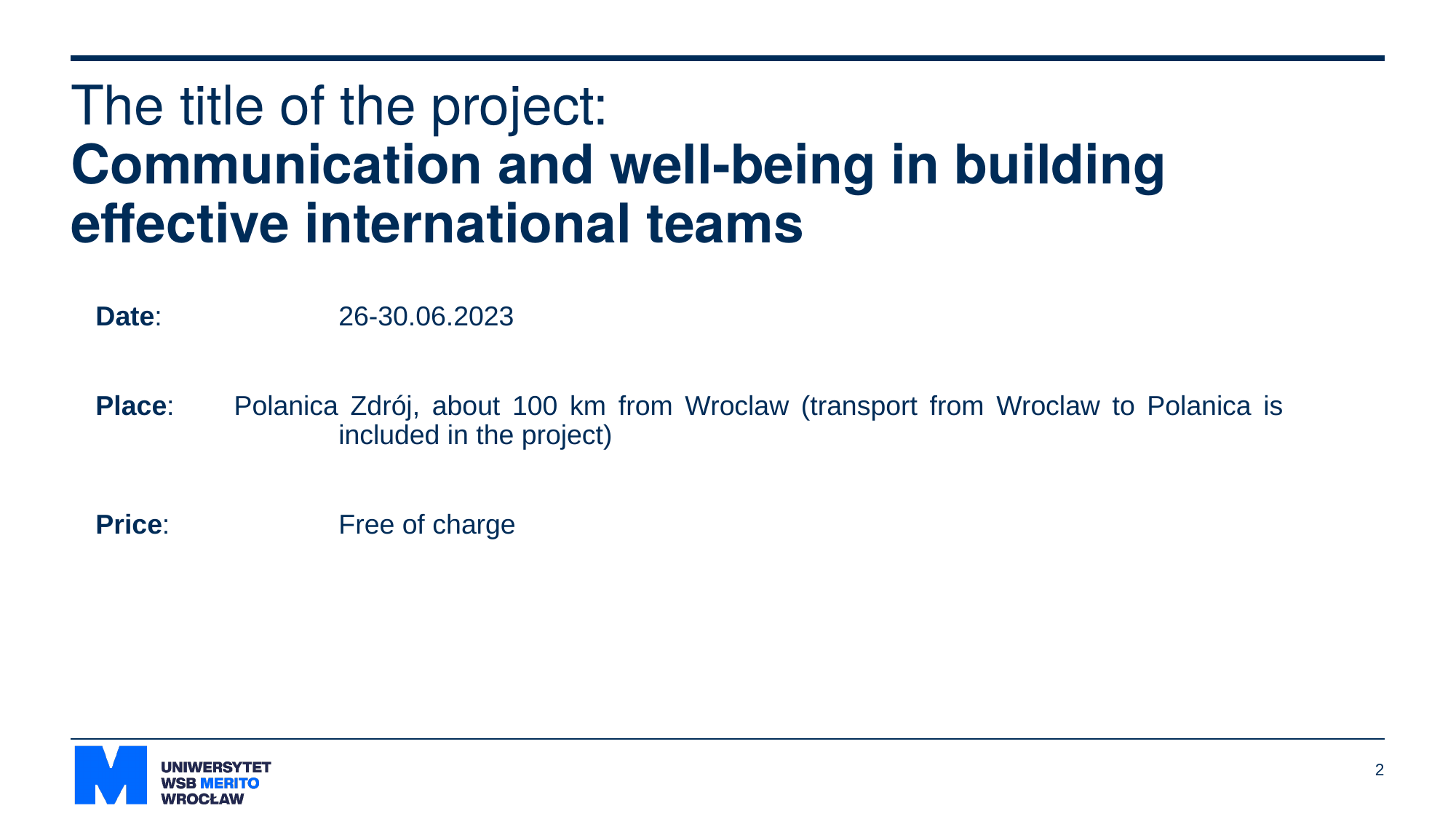

# The title of the project: Communication and well-being in building effective international teams
Date: 		26-30.06.2023

Place: 	Polanica Zdrój, about 100 km from Wroclaw (transport from Wroclaw to Polanica is 			included in the project)

Price: 		Free of charge

2